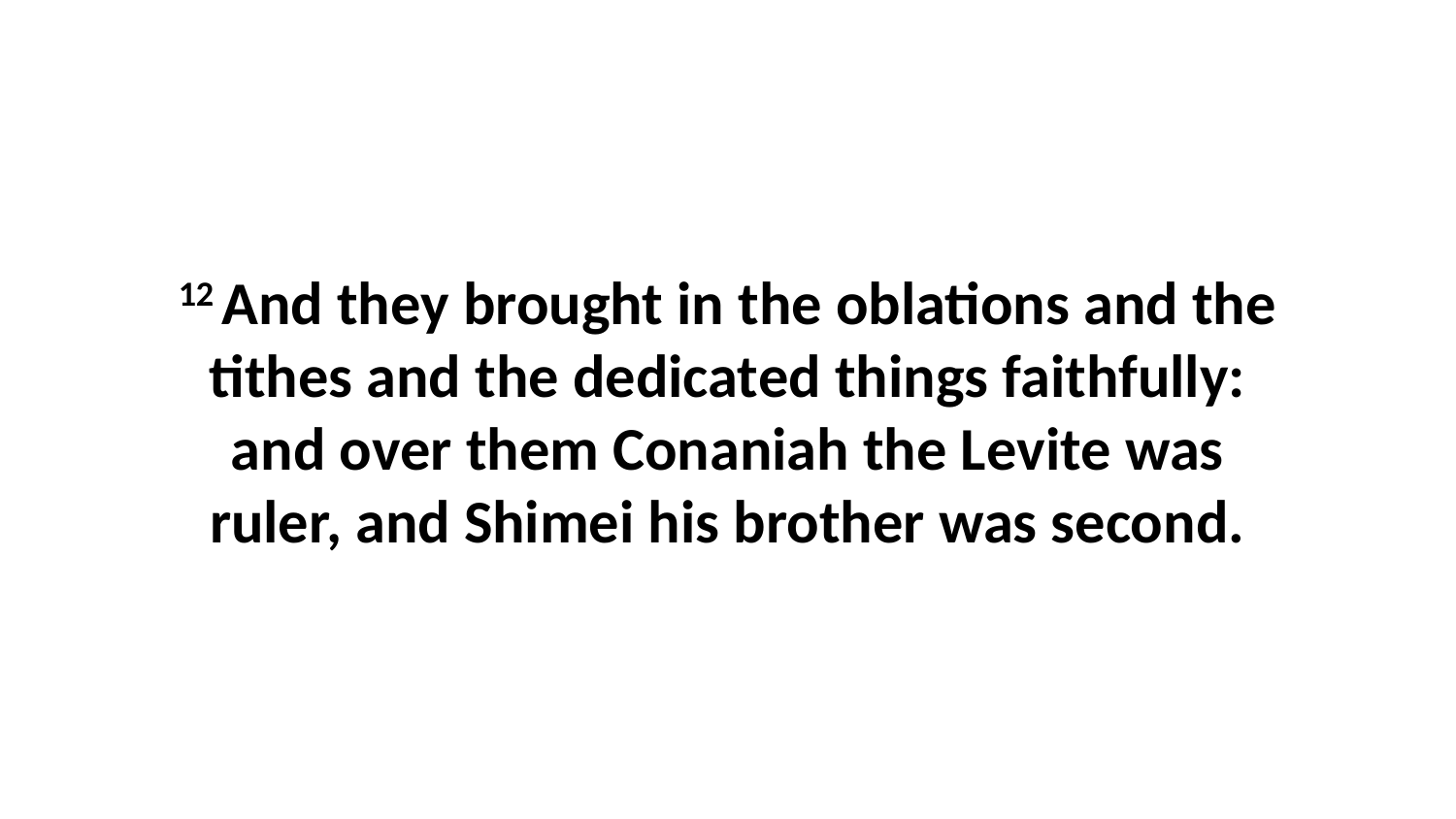

12 And they brought in the oblations and the tithes and the dedicated things faithfully: and over them Conaniah the Levite was ruler, and Shimei his brother was second.